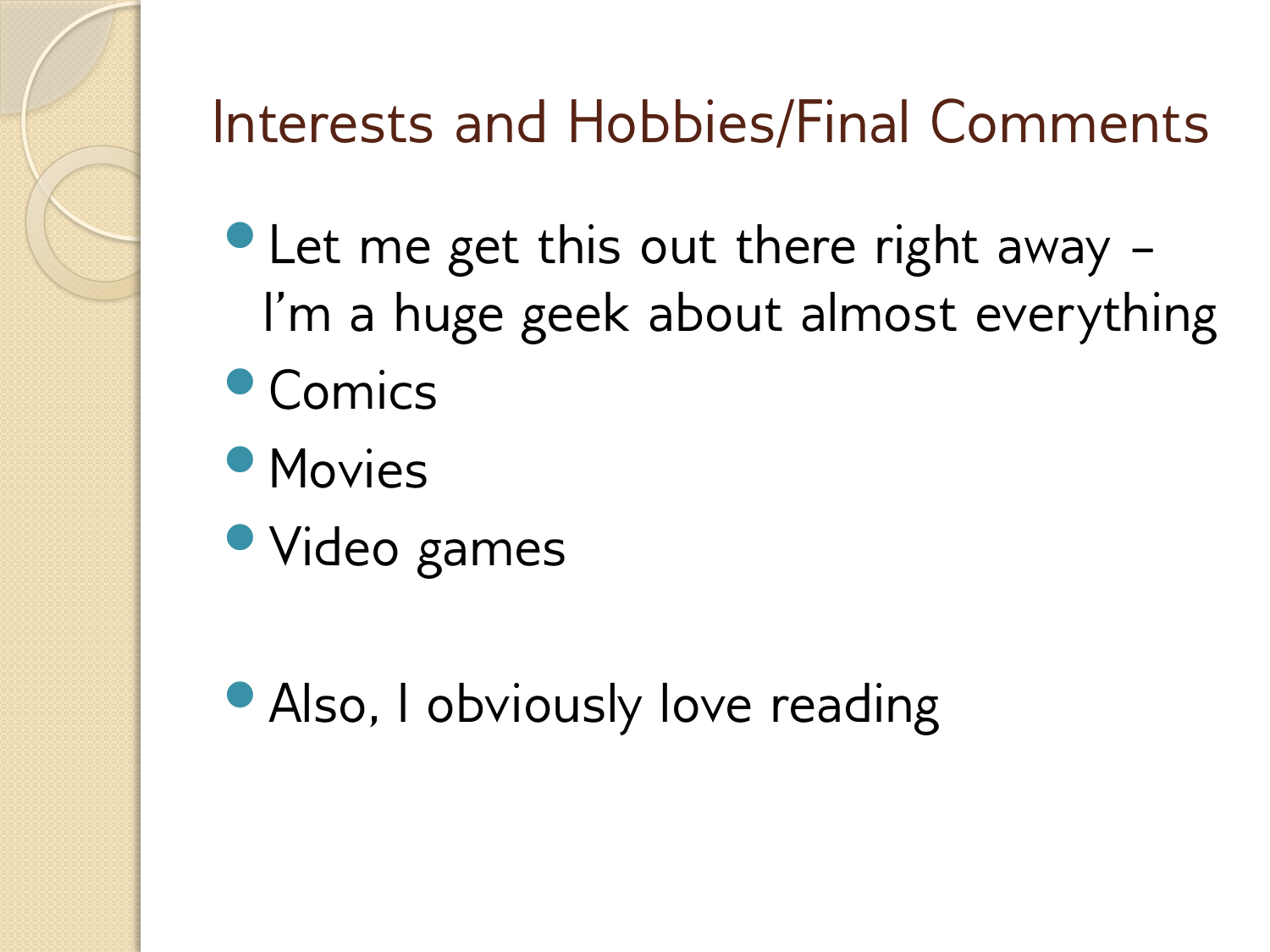

# Interests and Hobbies/Final Comments
Let me get this out there right away – I’m a huge geek about almost everything
Comics
Movies
Video games

Also, I obviously love reading